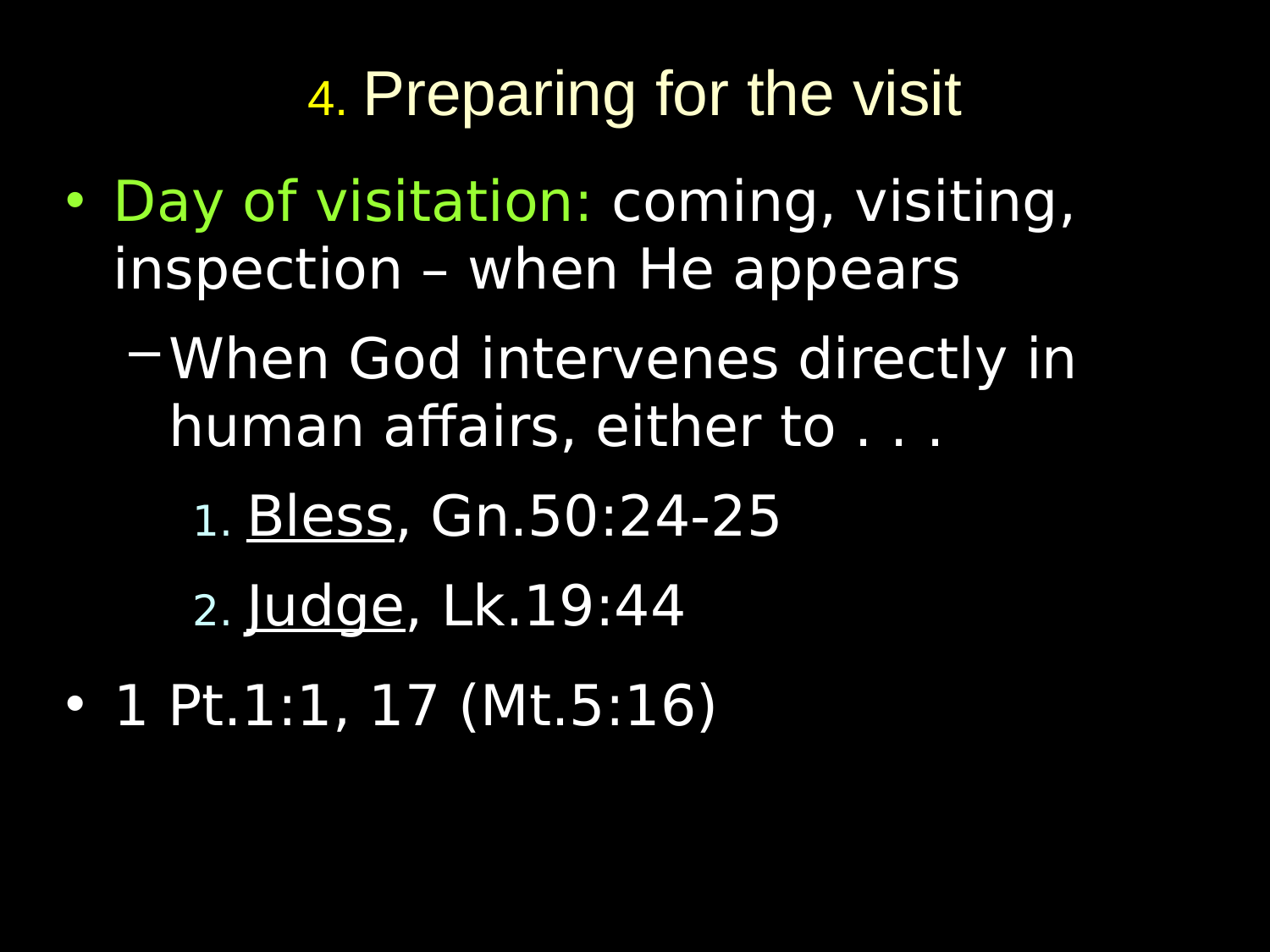

# 4. Preparing for the visit
Day of visitation: coming, visiting, inspection – when He appears
When God intervenes directly in human affairs, either to . . .
1. Bless, Gn.50:24-25
2. Judge, Lk.19:44
1 Pt.1:1, 17 (Mt.5:16)